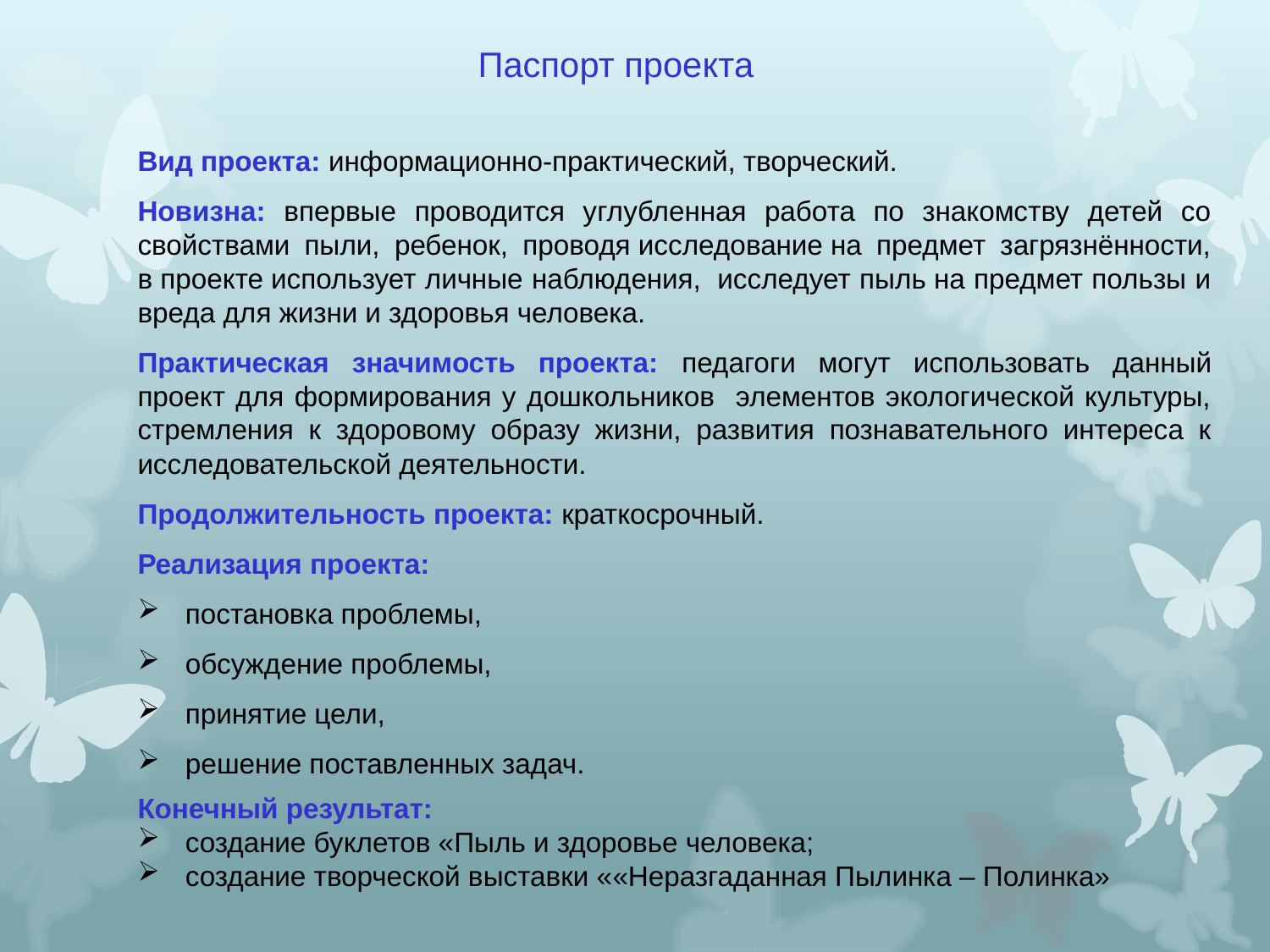

Паспорт проекта

Вид проекта: информационно-практический, творческий.
Новизна: впервые проводится углубленная работа по знакомству детей со свойствами пыли, ребенок, проводя исследование на предмет загрязнённости, в проекте использует личные наблюдения,  исследует пыль на предмет пользы и вреда для жизни и здоровья человека.
Практическая значимость проекта: педагоги могут использовать данный проект для формирования у дошкольников  элементов экологической культуры, стремления к здоровому образу жизни, развития познавательного интереса к исследовательской деятельности.
Продолжительность проекта: краткосрочный.
Реализация проекта:
постановка проблемы,
обсуждение проблемы,
принятие цели,
решение поставленных задач.
Конечный результат:
создание буклетов «Пыль и здоровье человека;
создание творческой выставки ««Неразгаданная Пылинка – Полинка»

#